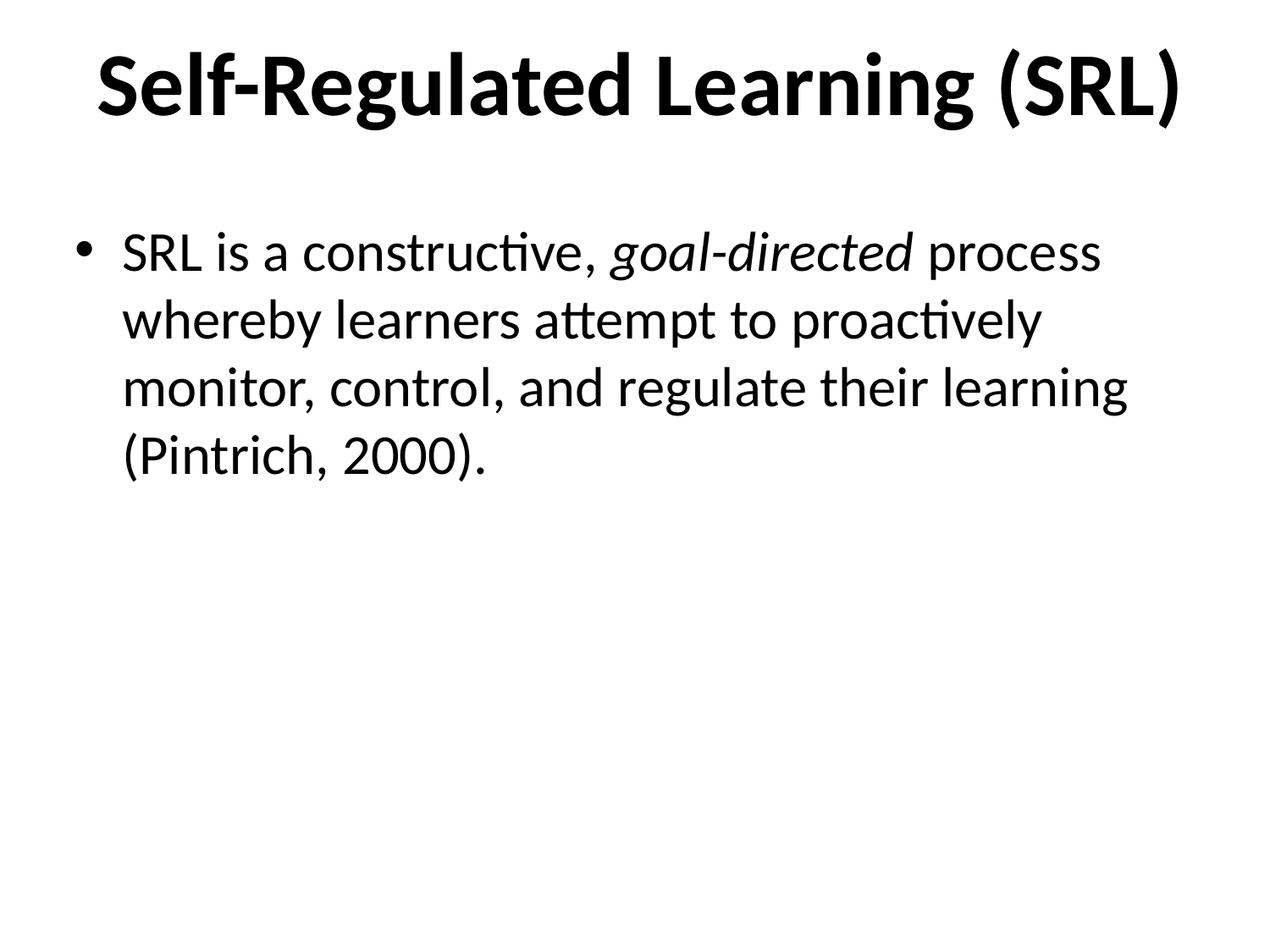

# Self-Regulated Learning (SRL)
SRL is a constructive, goal-directed process whereby learners attempt to proactively monitor, control, and regulate their learning (Pintrich, 2000).